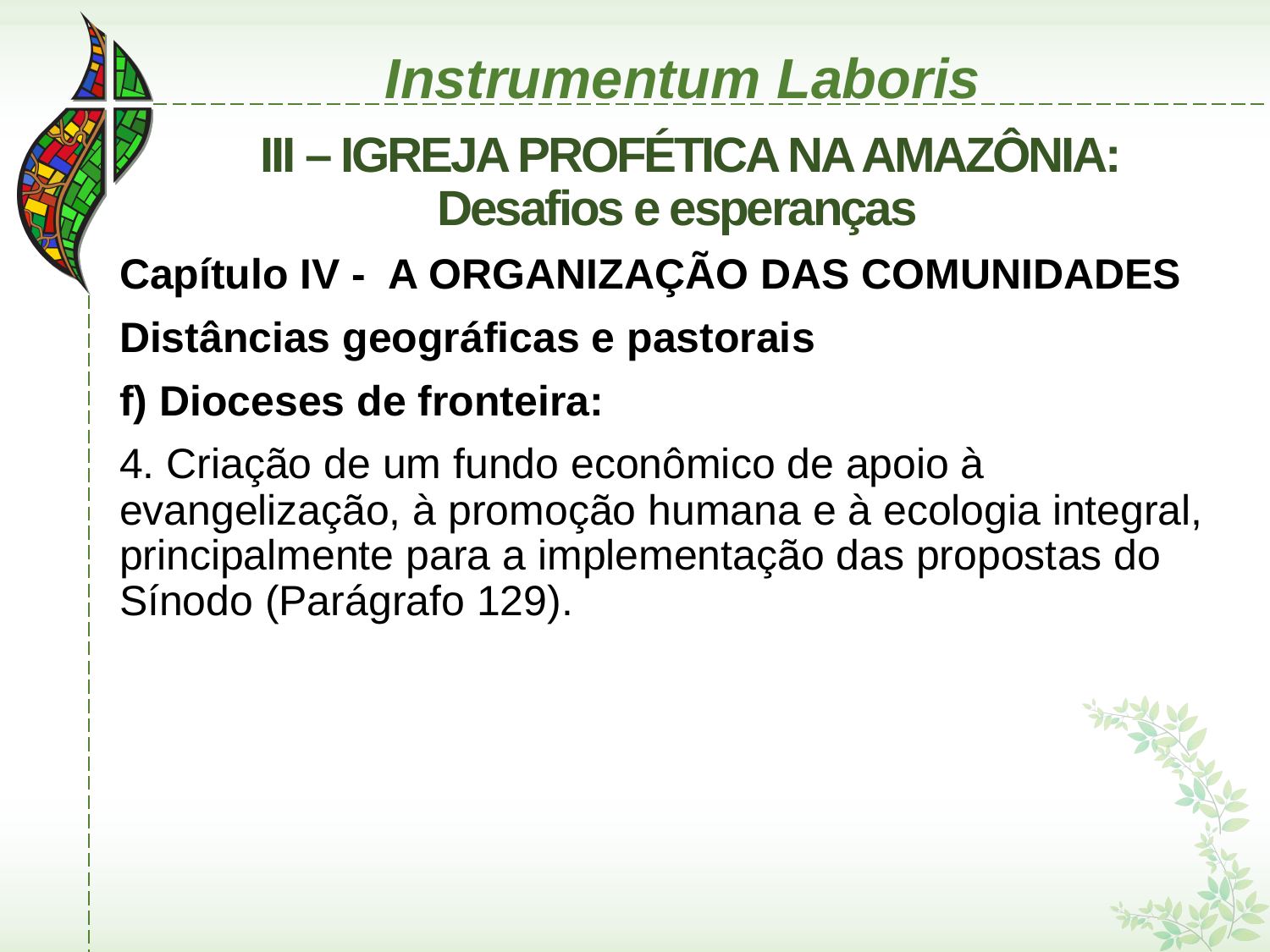

# Instrumentum Laboris
 III – IGREJA PROFÉTICA NA AMAZÔNIA: Desafios e esperanças
Capítulo IV -  A ORGANIZAÇÃO DAS COMUNIDADES
Distâncias geográficas e pastorais
f) Dioceses de fronteira:
4. Criação de um fundo econômico de apoio à evangelização, à promoção humana e à ecologia integral, principalmente para a implementação das propostas do Sínodo (Parágrafo 129).